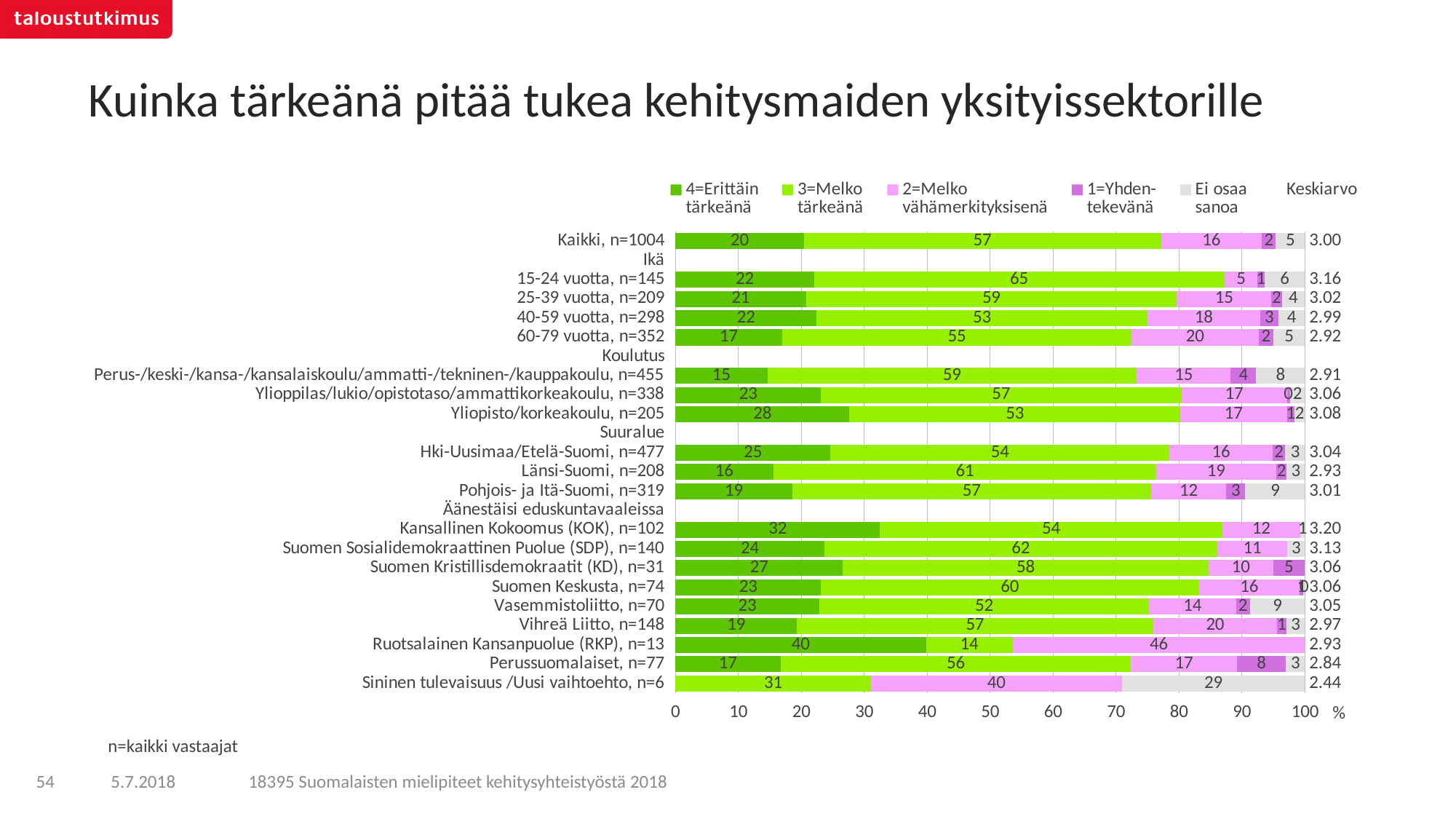

# Kuinka tärkeänä pitää tukea kehitysmaiden yksityissektorille

### Chart

| Category | 4=Erittäin
tärkeänä | 3=Melko
tärkeänä | 2=Melko
vähämerkityksisenä | 1=Yhden-
tekevänä | Ei osaa
sanoa | Keskiarvo |
|---|---|---|---|---|---|---|
| Kaikki, n=1004 | 20.41092 | 56.72237 | 16.04057 | 2.16457 | 4.66157 | 3.0 |
| Ikä | None | None | None | None | None | None |
| 15-24 vuotta, n=145 | 22.00111 | 65.20247 | 5.26114 | 1.07769 | 6.45759 | 3.16 |
| 25-39 vuotta, n=209 | 20.72169 | 58.92636 | 15.01258 | 1.65608 | 3.6833 | 3.02 |
| 40-59 vuotta, n=298 | 22.43466 | 52.53719 | 17.91768 | 2.86029 | 4.25018 | 2.99 |
| 60-79 vuotta, n=352 | 16.94632 | 55.4978 | 20.21818 | 2.31768 | 5.02001 | 2.92 |
| Koulutus | None | None | None | None | None | None |
| Perus-/keski-/kansa-/kansalaiskoulu/ammatti-/tekninen-/kauppakoulu, n=455 | 14.59706 | 58.6715 | 14.93534 | 4.028 | 7.7681 | 2.91 |
| Ylioppilas/lukio/opistotaso/ammattikorkeakoulu, n=338 | 23.1004 | 57.25862 | 16.76299 | 0.46583 | 2.41216 | 3.06 |
| Yliopisto/korkeakoulu, n=205 | 27.63655 | 52.58197 | 16.91141 | 1.22034 | 1.64974 | 3.08 |
| Suuralue | None | None | None | None | None | None |
| Hki-Uusimaa/Etelä-Suomi, n=477 | 24.62973 | 53.85505 | 16.35572 | 2.03124 | 3.12826 | 3.04 |
| Länsi-Suomi, n=208 | 15.53174 | 60.8549 | 19.03222 | 1.65054 | 2.9306 | 2.93 |
| Pohjois- ja Itä-Suomi, n=319 | 18.54033 | 57.02608 | 11.92294 | 3.01572 | 9.49493 | 3.01 |
| Äänestäisi eduskuntavaaleissa | None | None | None | None | None | None |
| Kansallinen Kokoomus (KOK), n=102 | 32.49927 | 54.34366 | 12.40263 | None | 0.75444 | 3.2 |
| Suomen Sosialidemokraattinen Puolue (SDP), n=140 | 23.65693 | 62.40707 | 11.12207 | None | 2.81392 | 3.13 |
| Suomen Kristillisdemokraatit (KD), n=31 | 26.58237 | 58.11583 | 10.22853 | 5.07327 | None | 3.06 |
| Suomen Keskusta, n=74 | 23.12819 | 60.00794 | 16.01518 | 0.60137 | 0.24732 | 3.06 |
| Vasemmistoliitto, n=70 | 22.84315 | 52.38248 | 13.80998 | 2.20243 | 8.76196 | 3.05 |
| Vihreä Liitto, n=148 | 19.29055 | 56.57463 | 19.71373 | 1.42992 | 2.99117 | 2.97 |
| Ruotsalainen Kansanpuolue (RKP), n=13 | 39.79122 | 13.76201 | 46.44678 | None | None | 2.93 |
| Perussuomalaiset, n=77 | 16.6877 | 55.67774 | 16.80202 | 7.78904 | 3.0435 | 2.84 |
| Sininen tulevaisuus /Uusi vaihtoehto, n=6 | None | 31.08968 | 39.79224 | None | 29.11808 | 2.44 |
n=kaikki vastaajat
54
18395 Suomalaisten mielipiteet kehitysyhteistyöstä 2018
5.7.2018